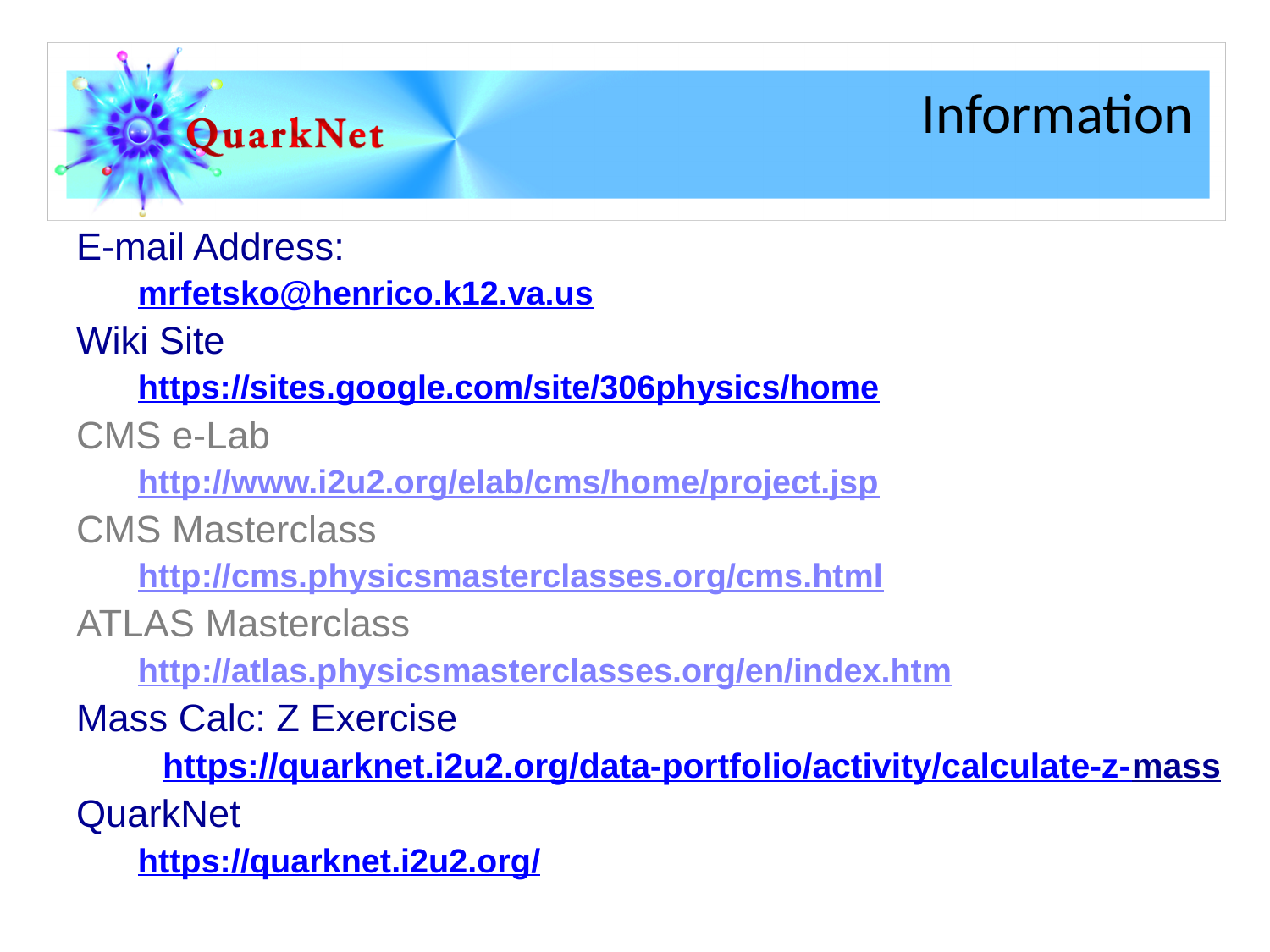

# Information
E-mail Address:
mrfetsko@henrico.k12.va.us
Wiki Site
https://sites.google.com/site/306physics/home
CMS e-Lab
http://www.i2u2.org/elab/cms/home/project.jsp
CMS Masterclass
http://cms.physicsmasterclasses.org/cms.html
ATLAS Masterclass
http://atlas.physicsmasterclasses.org/en/index.htm
Mass Calc: Z Exercise
	https://quarknet.i2u2.org/data-portfolio/activity/calculate-z-mass
QuarkNet
https://quarknet.i2u2.org/